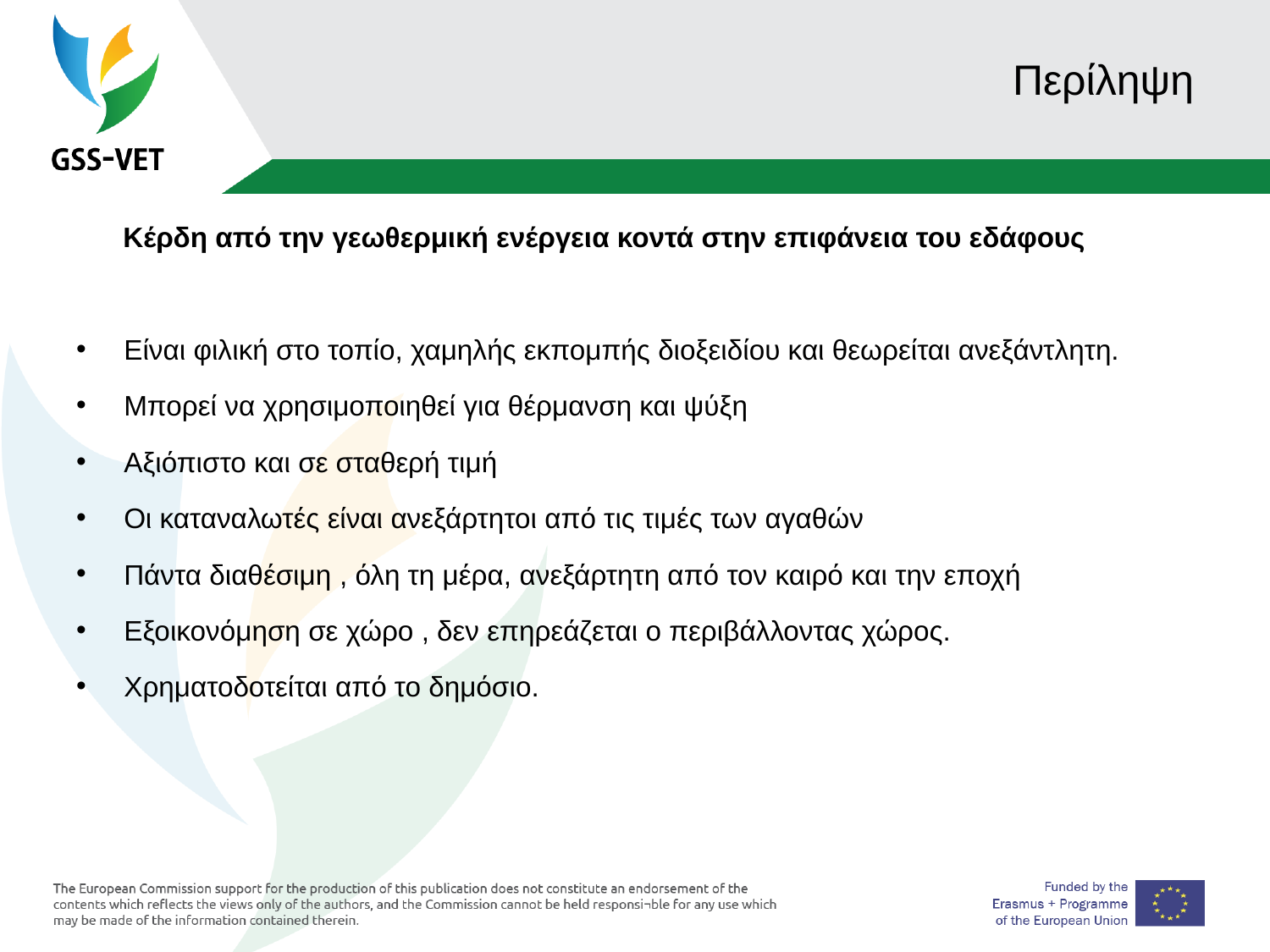

# Περίληψη
      Κέρδη από την γεωθερμική ενέργεια κοντά στην επιφάνεια του εδάφους

Είναι φιλική στο τοπίο, χαμηλής εκπομπής διοξειδίου και θεωρείται ανεξάντλητη.
Μπορεί να χρησιμοποιηθεί για θέρμανση και ψύξη
Αξιόπιστο και σε σταθερή τιμή
Οι καταναλωτές είναι ανεξάρτητοι από τις τιμές των αγαθών
Πάντα διαθέσιμη , όλη τη μέρα, ανεξάρτητη από τον καιρό και την εποχή
Εξοικονόμηση σε χώρο , δεν επηρεάζεται ο περιβάλλοντας χώρος.
Χρηματοδοτείται από το δημόσιο.